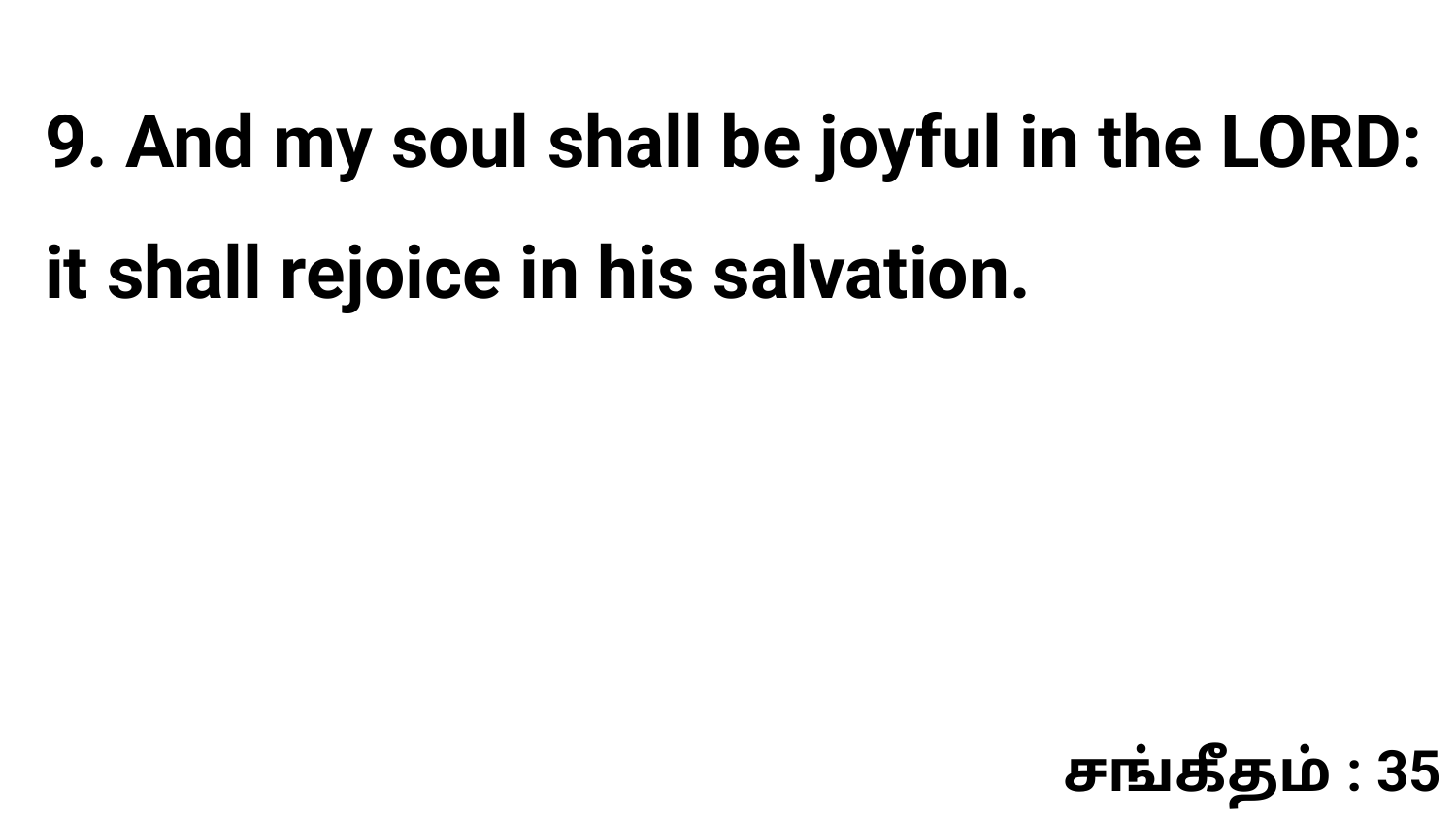

9. And my soul shall be joyful in the LORD: it shall rejoice in his salvation.
சங்கீதம் : 35